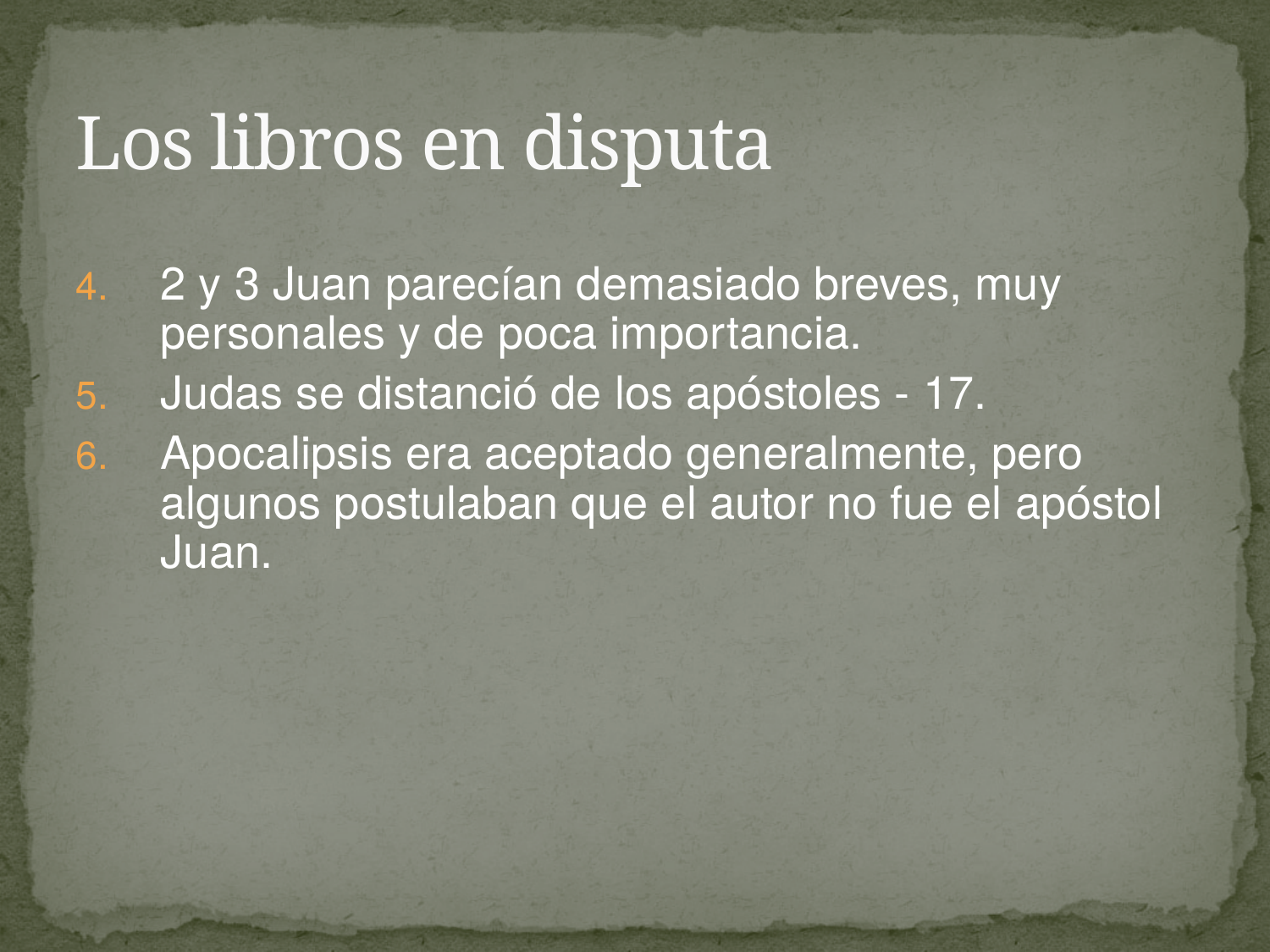

# Los libros en disputa
2 y 3 Juan parecían demasiado breves, muy personales y de poca importancia.
Judas se distanció de los apóstoles - 17.
Apocalipsis era aceptado generalmente, pero algunos postulaban que el autor no fue el apóstol Juan.